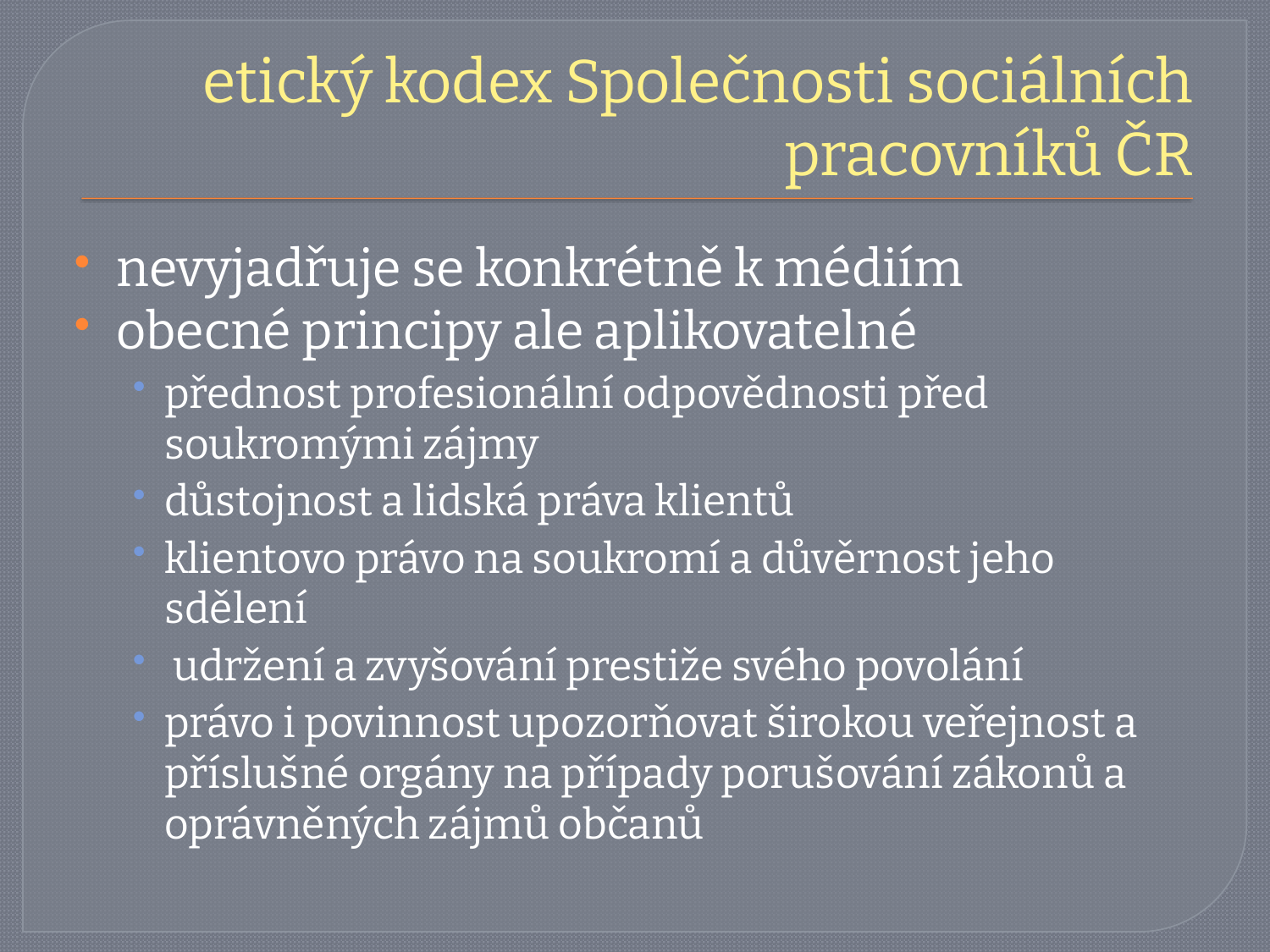

# etický kodex Společnosti sociálních pracovníků ČR
nevyjadřuje se konkrétně k médiím
obecné principy ale aplikovatelné
přednost profesionální odpovědnosti před soukromými zájmy
důstojnost a lidská práva klientů
klientovo právo na soukromí a důvěrnost jeho sdělení
 udržení a zvyšování prestiže svého povolání
právo i povinnost upozorňovat širokou veřejnost a příslušné orgány na případy porušování zákonů a oprávněných zájmů občanů